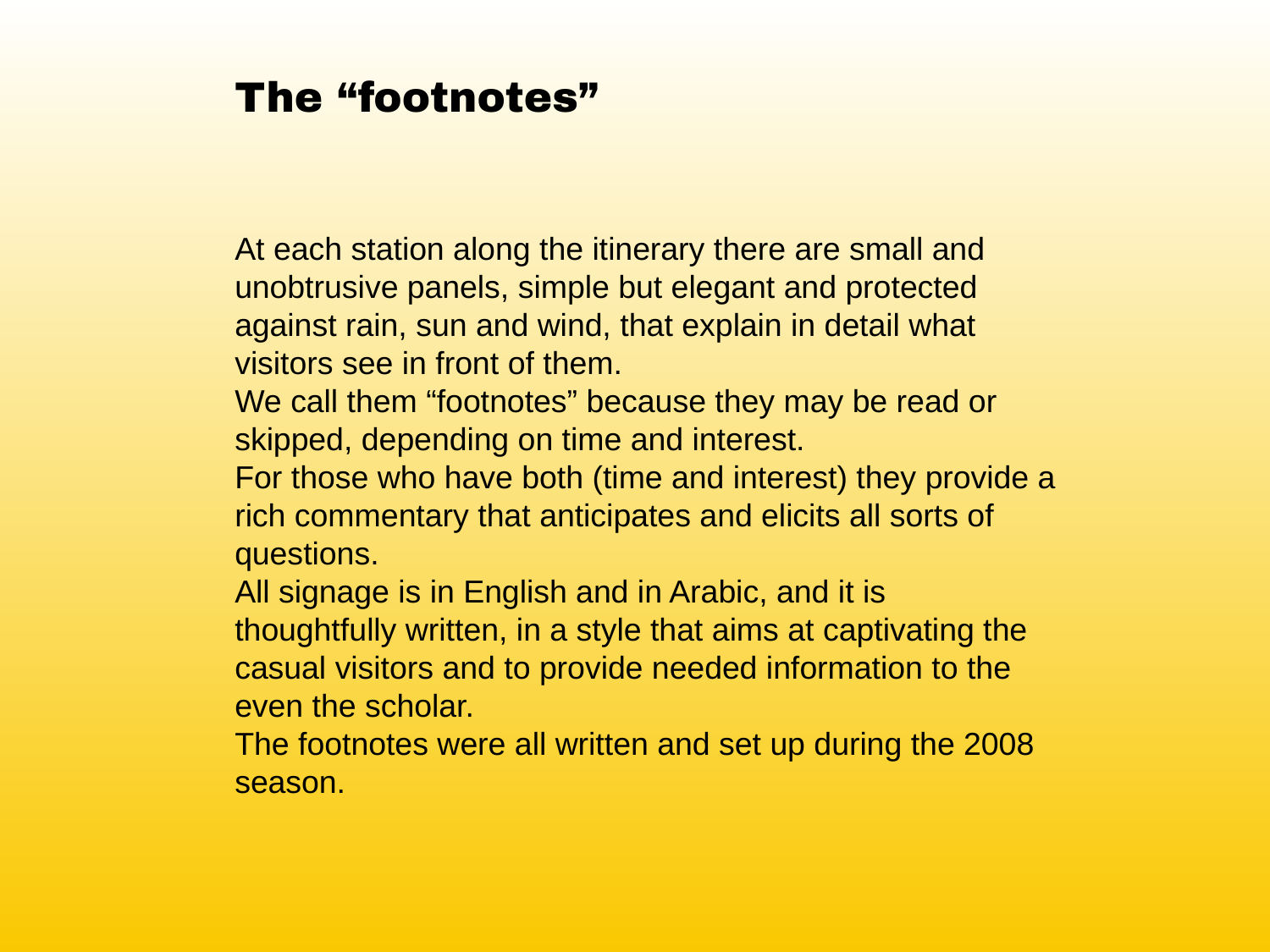

The “footnotes”
At each station along the itinerary there are small and unobtrusive panels, simple but elegant and protected against rain, sun and wind, that explain in detail what visitors see in front of them.
We call them “footnotes” because they may be read or skipped, depending on time and interest.
For those who have both (time and interest) they provide a rich commentary that anticipates and elicits all sorts of questions.
All signage is in English and in Arabic, and it is thoughtfully written, in a style that aims at captivating the casual visitors and to provide needed information to the even the scholar.
The footnotes were all written and set up during the 2008 season.